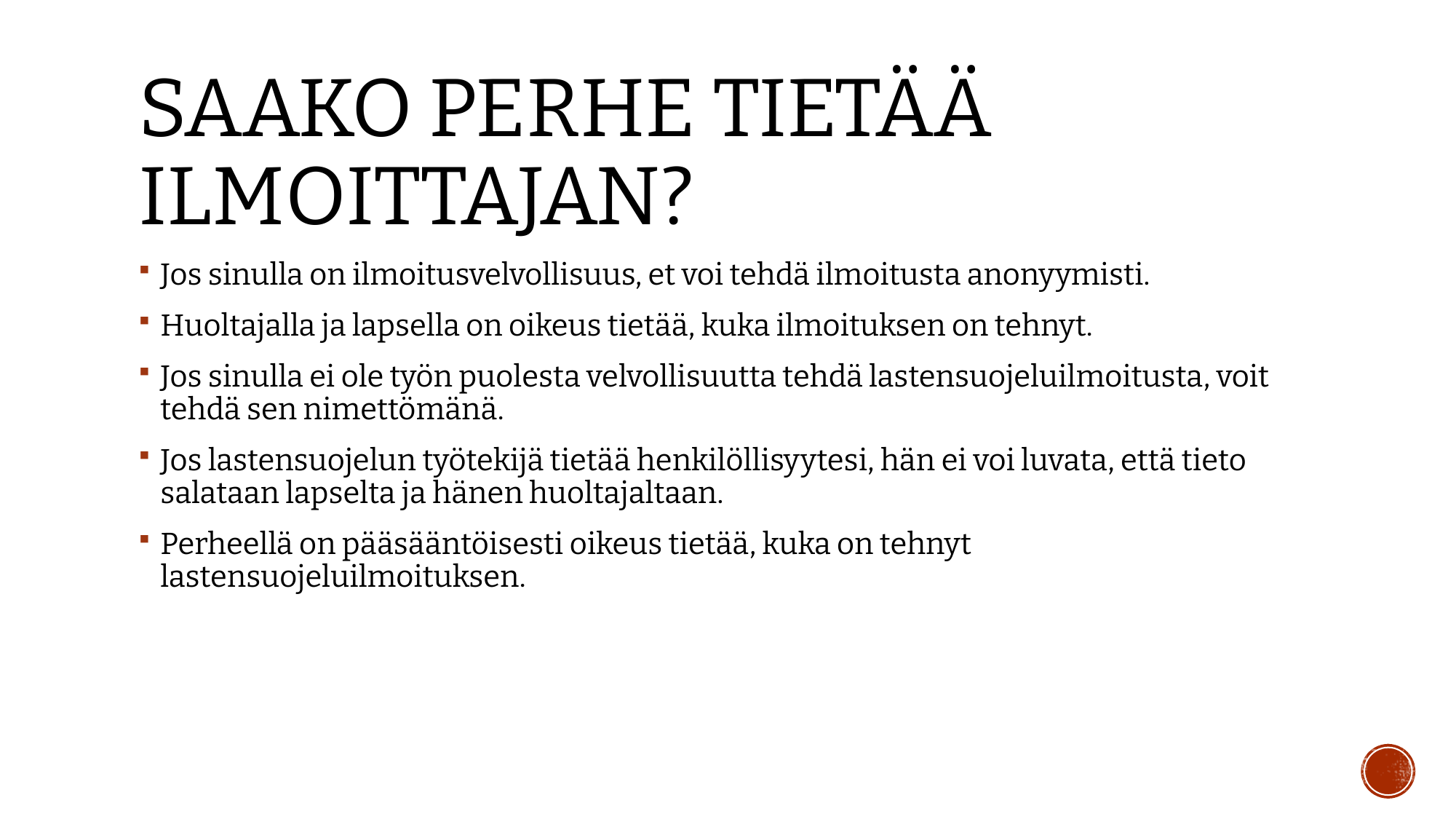

# Saako perhe tietää ilmoittajan?
Jos sinulla on ilmoitusvelvollisuus, et voi tehdä ilmoitusta anonyymisti.
Huoltajalla ja lapsella on oikeus tietää, kuka ilmoituksen on tehnyt.
Jos sinulla ei ole työn puolesta velvollisuutta tehdä lastensuojeluilmoitusta, voit tehdä sen nimettömänä.
Jos lastensuojelun työtekijä tietää henkilöllisyytesi, hän ei voi luvata, että tieto salataan lapselta ja hänen huoltajaltaan.
Perheellä on pääsääntöisesti oikeus tietää, kuka on tehnyt lastensuojeluilmoituksen.